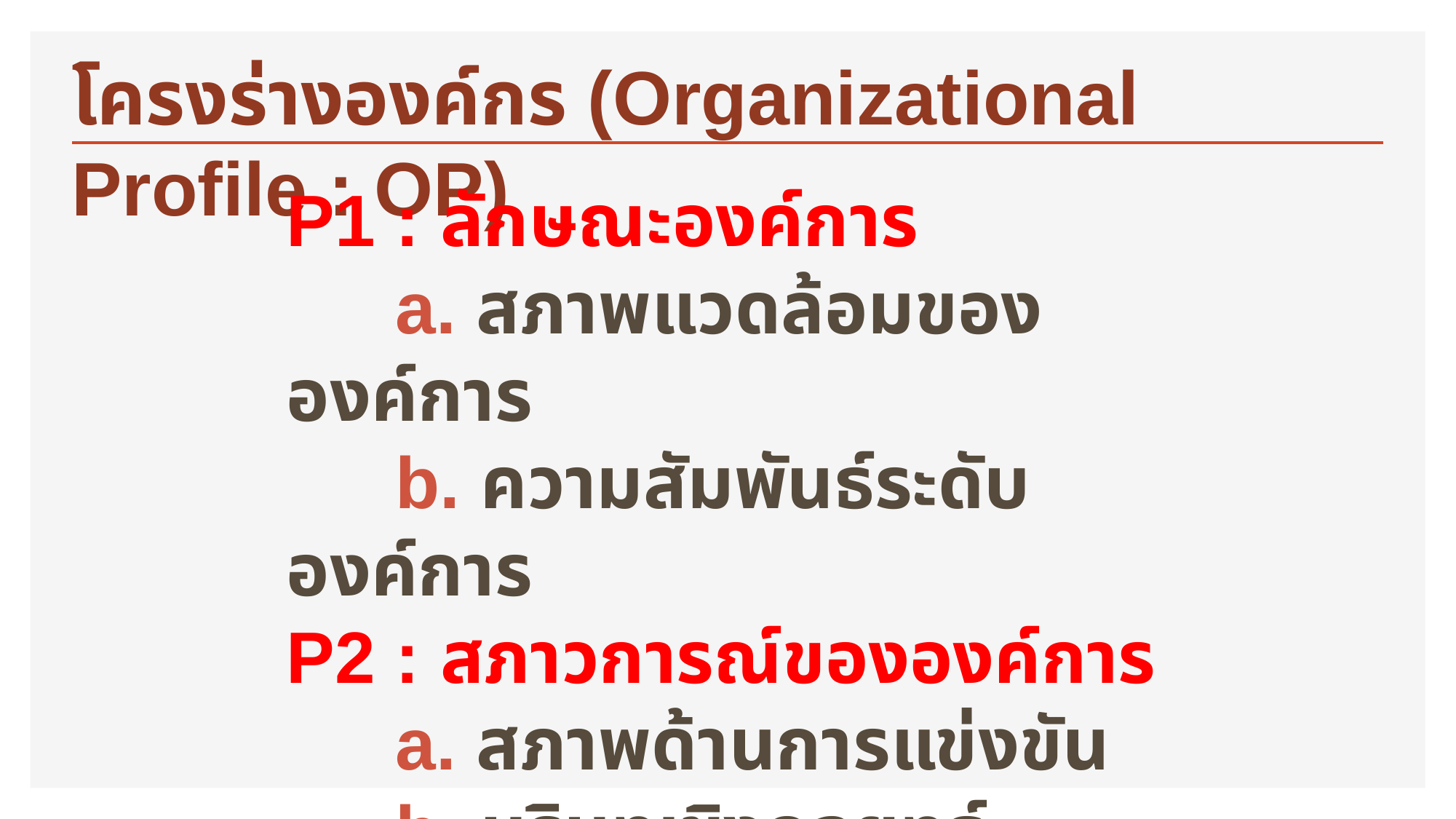

โครงร่างองค์กร (Organizational Profile : OP)
P1 : ลักษณะองค์การ
	a. สภาพแวดล้อมขององค์การ
	b. ความสัมพันธ์ระดับองค์การ
P2 : สภาวการณ์ขององค์การ
	a. สภาพด้านการแข่งขัน
	b. บริบทเชิงกลยุทธ์
	c. ระบบการปรับปรุงผลการดำเนินการ